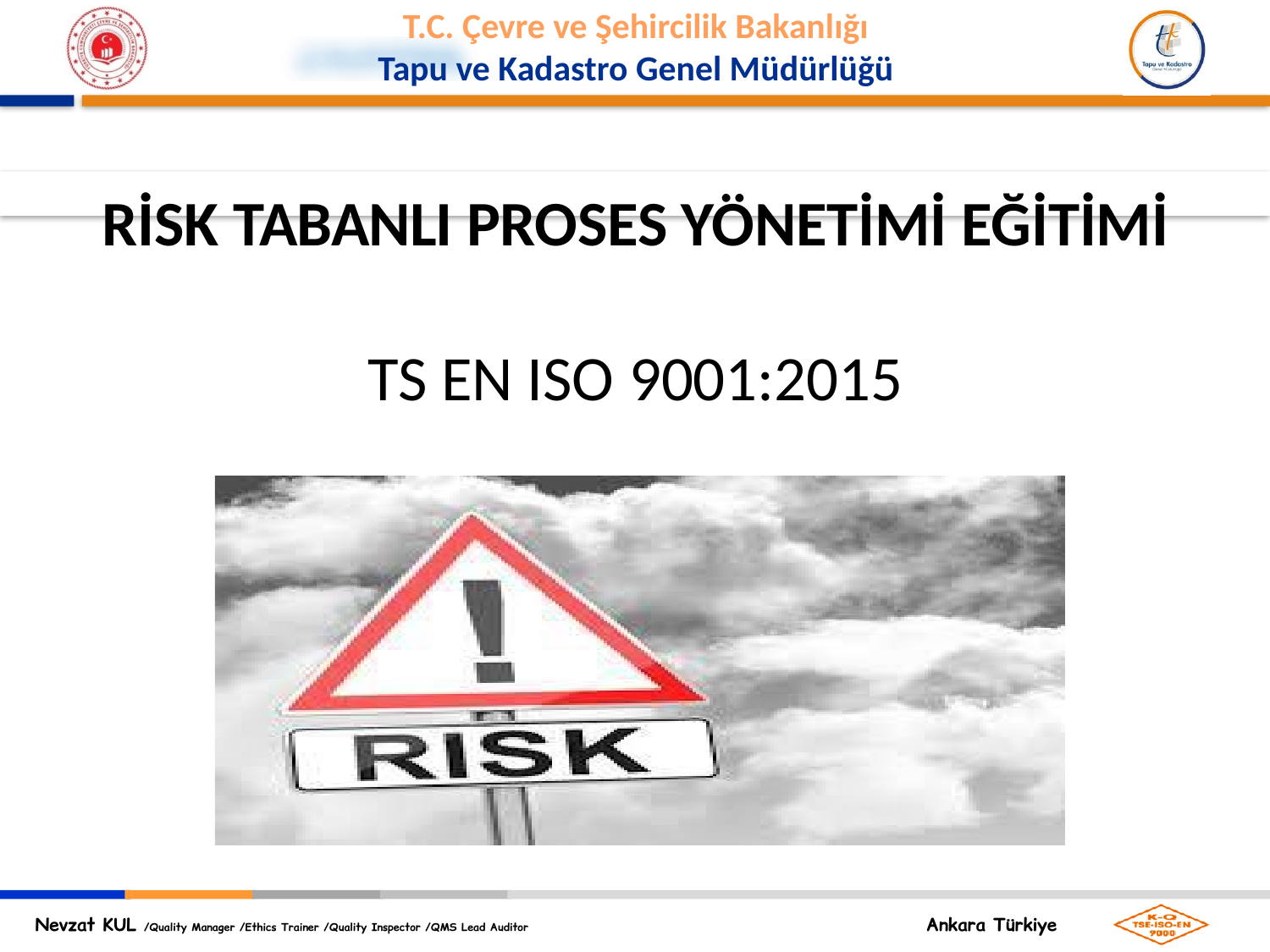

RİSK TABANLI PROSES YÖNETİMİ EĞİTİMİ

TS EN ISO 9001:2015